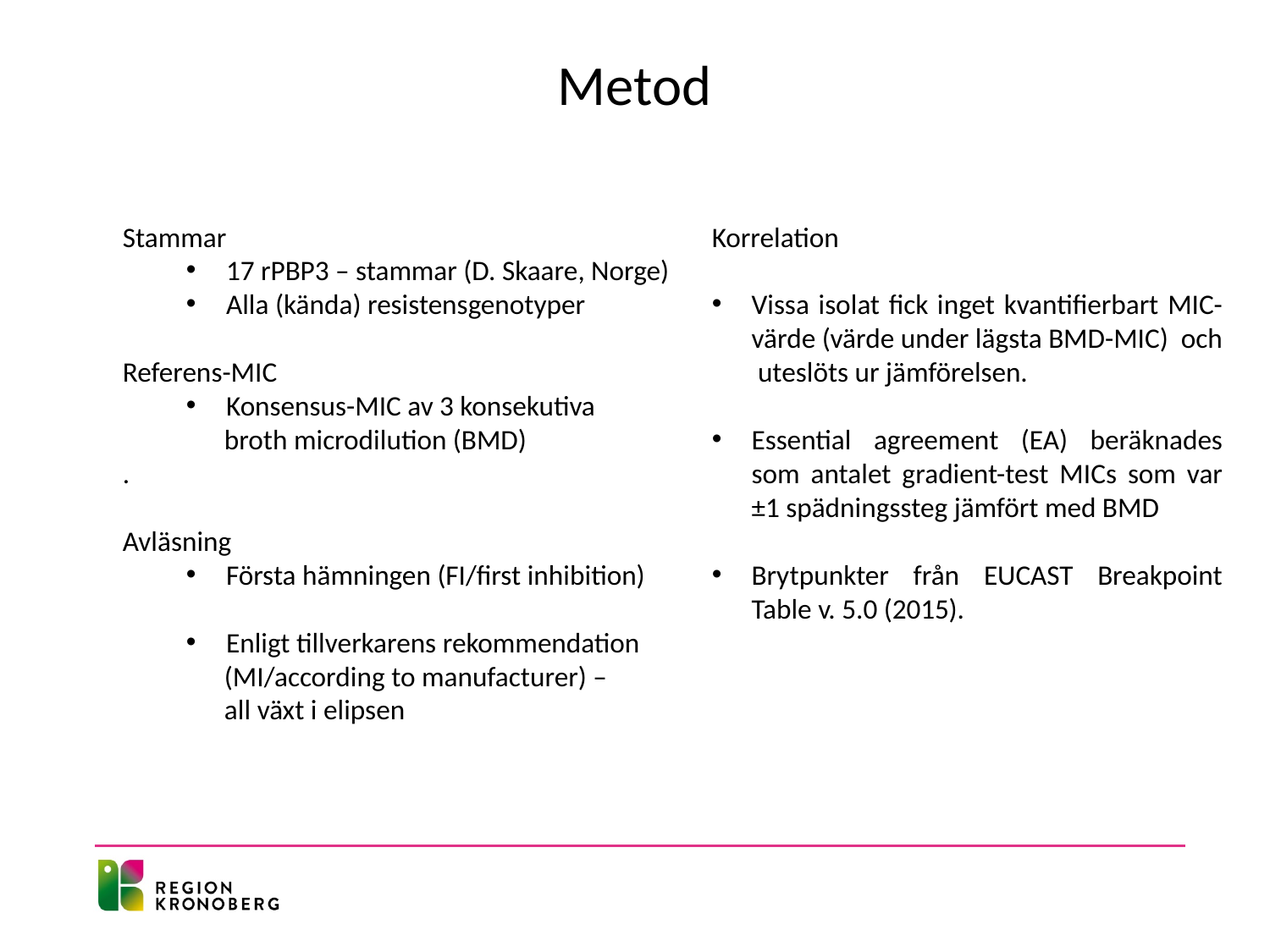

Metod
Stammar
17 rPBP3 – stammar (D. Skaare, Norge)
Alla (kända) resistensgenotyper

Referens-MIC
Konsensus-MIC av 3 konsekutiva
                broth microdilution (BMD)
.

Avläsning
Första hämningen (FI/first inhibition)

Enligt tillverkarens rekommendation
                (MI/according to manufacturer) –
                all växt i elipsen

Korrelation

Vissa isolat fick inget kvantifierbart MIC-värde (värde under lägsta BMD-MIC)  och  uteslöts ur jämförelsen.

Essential agreement (EA) beräknades som antalet gradient-test MICs som var ±1 spädningssteg jämfört med BMD

Brytpunkter från EUCAST Breakpoint Table v. 5.0 (2015).